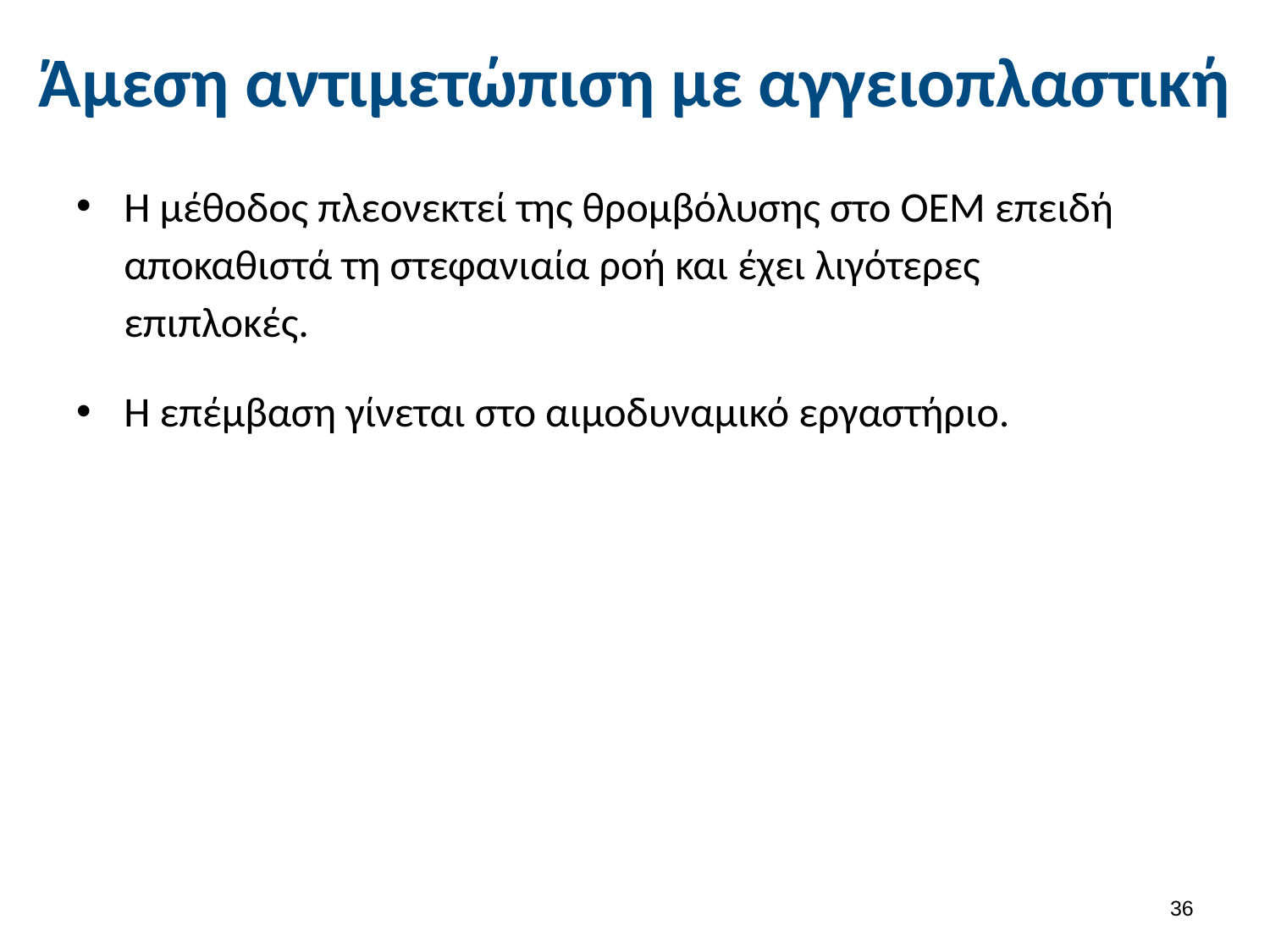

# Άμεση αντιμετώπιση με αγγειοπλαστική
Η μέθοδος πλεονεκτεί της θρομβόλυσης στο ΟΕΜ επειδή αποκαθιστά τη στεφανιαία ροή και έχει λιγότερες επιπλοκές.
Η επέμβαση γίνεται στο αιμοδυναμικό εργαστήριο.
36